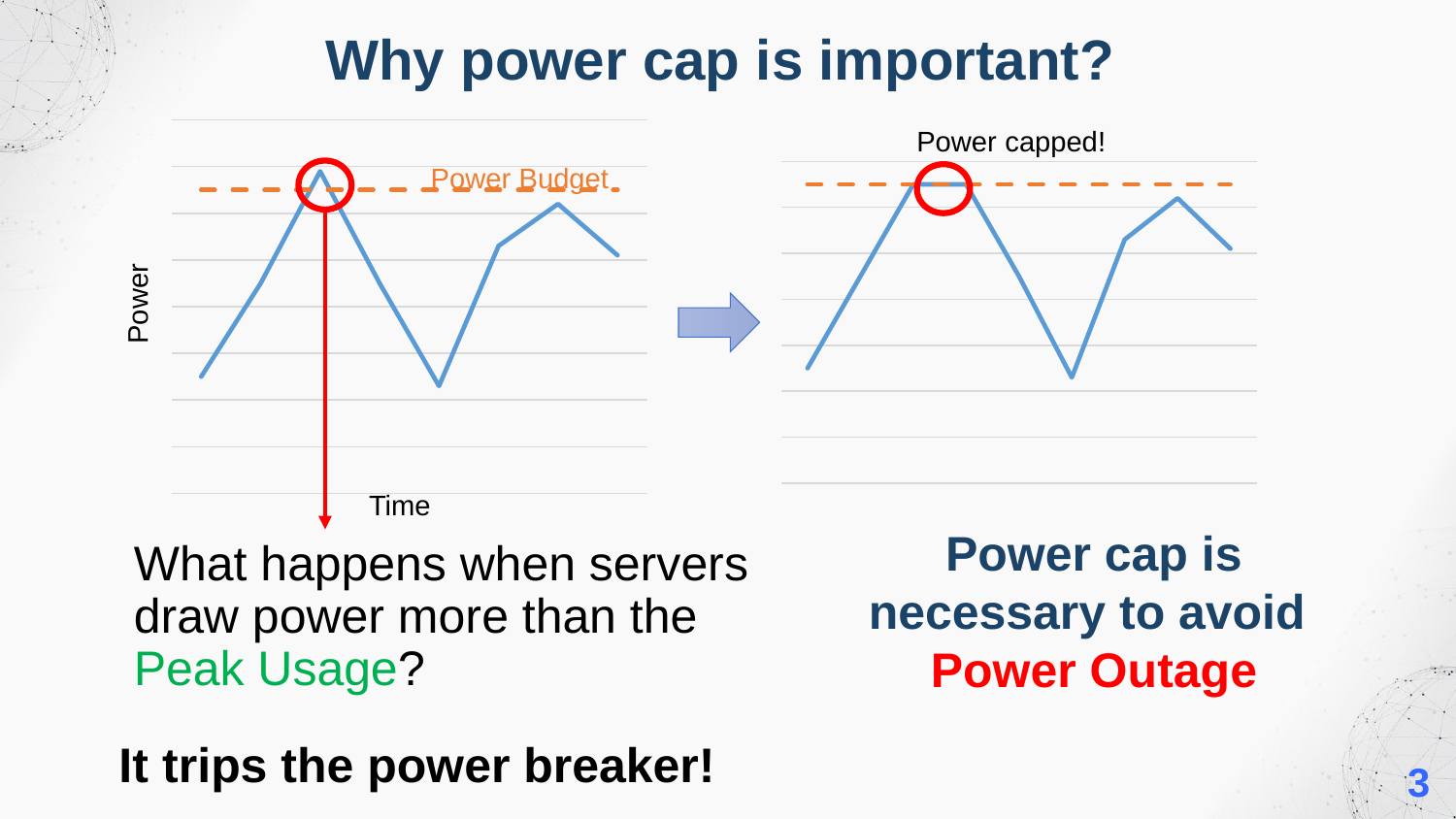

Why power cap is important?

### Chart

| Category | Series 1 | Series 2 |
|---|---|---|
| 0 | 2.5 | 6.5 |
|  | 4.5 | 6.5 |
| 30 | 6.9 | 6.5 |
|  | 4.5 | 6.5 |
|  | 2.3 | 6.5 |
| 60 | 5.3 | 6.5 |
|  | 6.2 | 6.5 |
|  | 5.1 | 6.5 |
Power capped!
Power Budget

### Chart

| Category | Series 1 | Series 2 |
|---|---|---|
| 0 | 2.5 | 6.5 |
|  | 4.5 | 6.5 |
|  | 6.5 | 6.5 |
| 30 | 6.5 | 6.5 |
|  | 4.5 | 6.5 |
|  | 2.3 | 6.5 |
| 60 | 5.3 | 6.5 |
|  | 6.2 | 6.5 |
|  | 5.1 | 6.5 |

Power

Time
Power cap is necessary to avoid  Power Outage
What happens when servers draw power more than the Peak Usage?
It trips the power breaker!
3